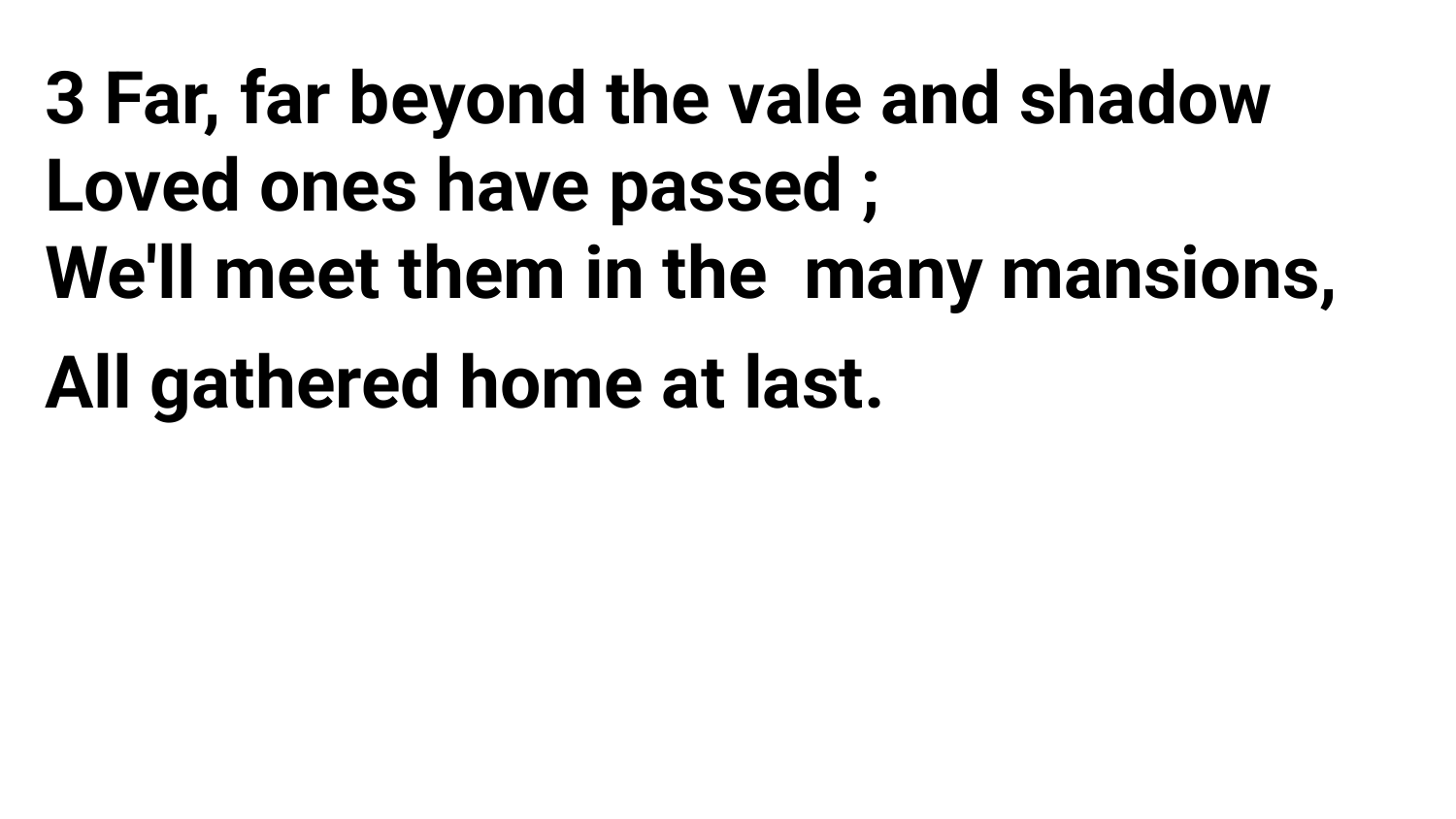

3 Far, far beyond the vale and shadow
Loved ones have passed ;
We'll meet them in the  many mansions,
All gathered home at last.